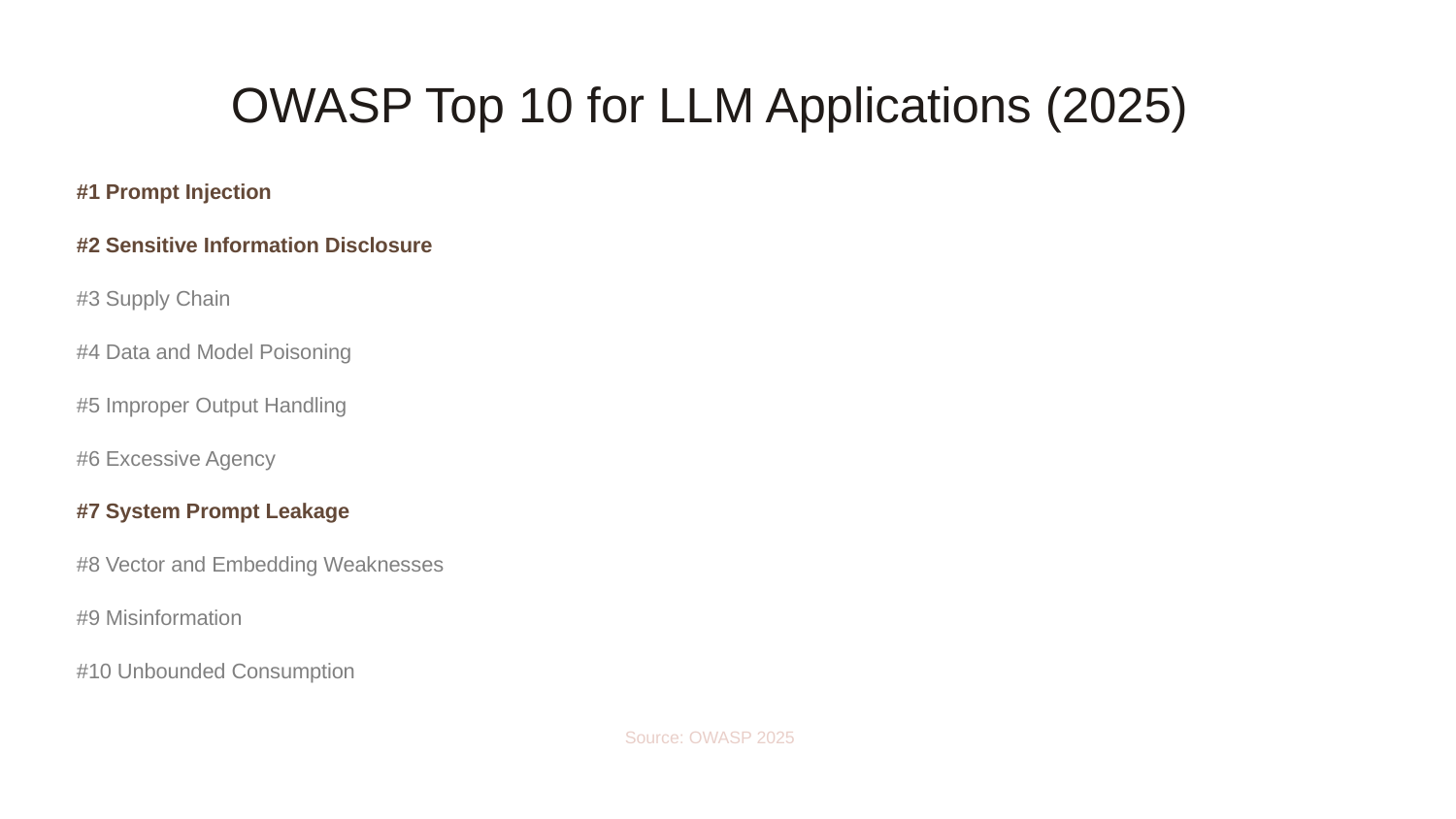

OWASP Top 10 for LLM Applications (2025)
#1 Prompt Injection
#2 Sensitive Information Disclosure
#3 Supply Chain
#4 Data and Model Poisoning
#5 Improper Output Handling
#6 Excessive Agency
#7 System Prompt Leakage
#8 Vector and Embedding Weaknesses
#9 Misinformation
#10 Unbounded Consumption
Source: OWASP 2025